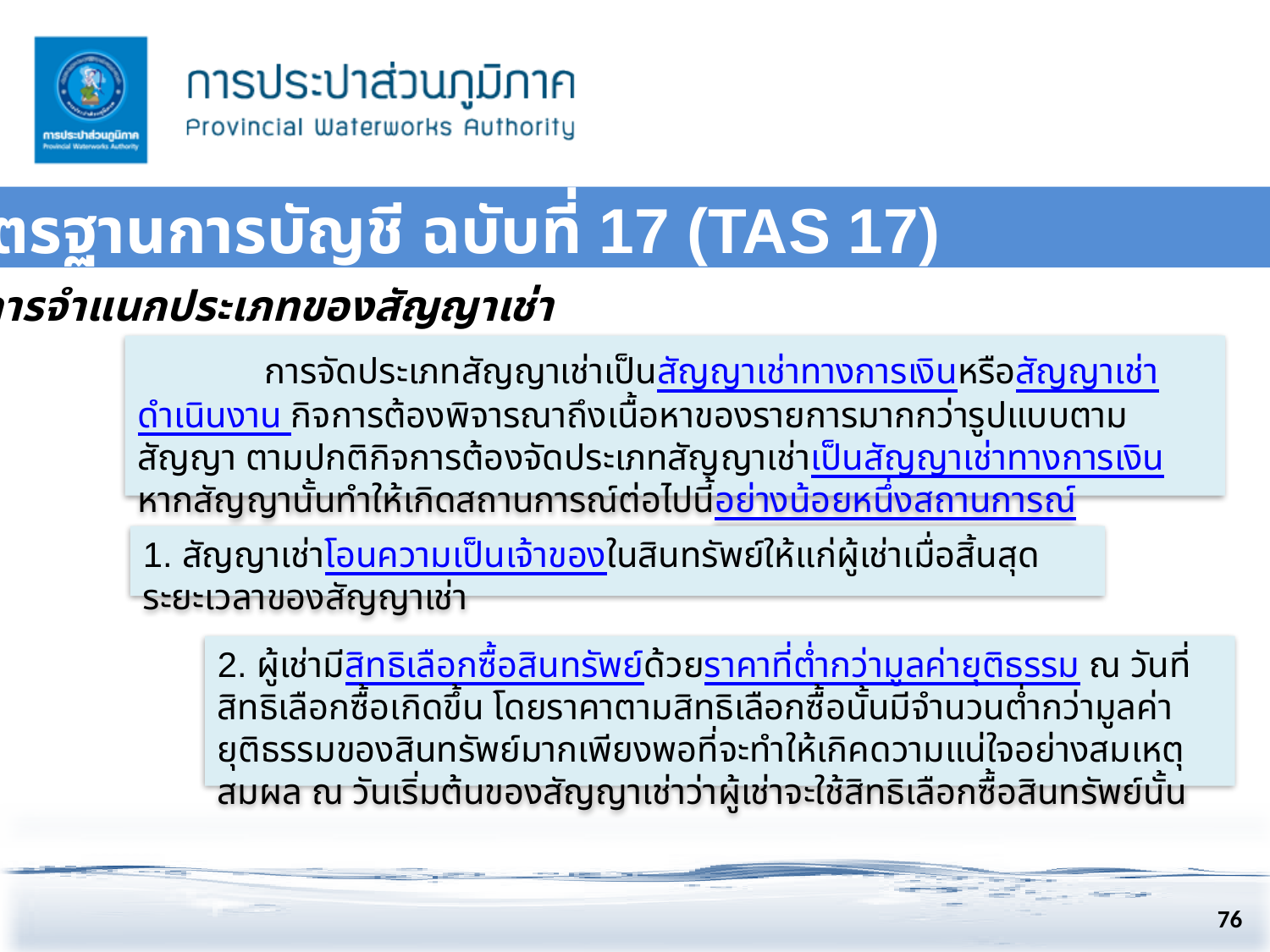

มาตรฐานการบัญชี ฉบับที่ 17 (TAS 17)

การจำแนกประเภทของสัญญาเช่า
	การจัดประเภทสัญญาเช่าเป็นสัญญาเช่าทางการเงินหรือสัญญาเช่าดำเนินงาน กิจการต้องพิจารณาถึงเนื้อหาของรายการมากกว่ารูปแบบตามสัญญา ตามปกติกิจการต้องจัดประเภทสัญญาเช่าเป็นสัญญาเช่าทางการเงินหากสัญญานั้นทำให้เกิดสถานการณ์ต่อไปนี้อย่างน้อยหนึ่งสถานการณ์

1. สัญญาเช่าโอนความเป็นเจ้าของในสินทรัพย์ให้แก่ผู้เช่าเมื่อสิ้นสุดระยะเวลาของสัญญาเช่า

2. ผู้เช่ามีสิทธิเลือกซื้อสินทรัพย์ด้วยราคาที่ต่ำกว่ามูลค่ายุติธรรม ณ วันที่สิทธิเลือกซื้อเกิดขึ้น โดยราคาตามสิทธิเลือกซื้อนั้นมีจำนวนต่ำกว่ามูลค่ายุติธรรมของสินทรัพย์มากเพียงพอที่จะทำให้เกิคดวามแน่ใจอย่างสมเหตุสมผล ณ วันเริ่มต้นของสัญญาเช่าว่าผู้เช่าจะใช้สิทธิเลือกซื้อสินทรัพย์นั้น
76